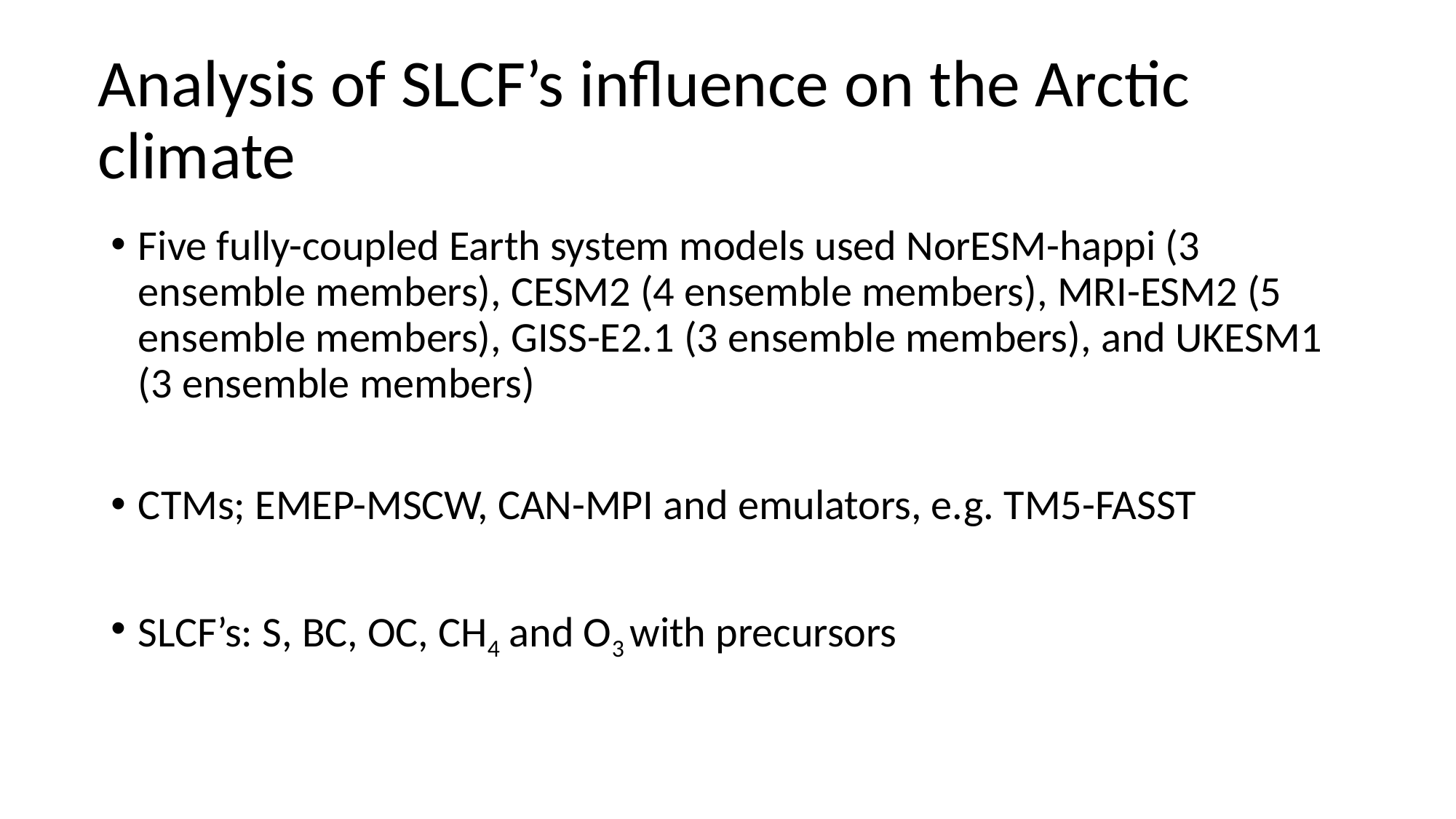

# Analysis of SLCF’s influence on the Arctic climate
Five fully-coupled Earth system models used NorESM-happi (3 ensemble members), CESM2 (4 ensemble members), MRI-ESM2 (5 ensemble members), GISS-E2.1 (3 ensemble members), and UKESM1 (3 ensemble members)

CTMs; EMEP-MSCW, CAN-MPI and emulators, e.g. TM5-FASST

SLCF’s: S, BC, OC, CH4 and O3 with precursors